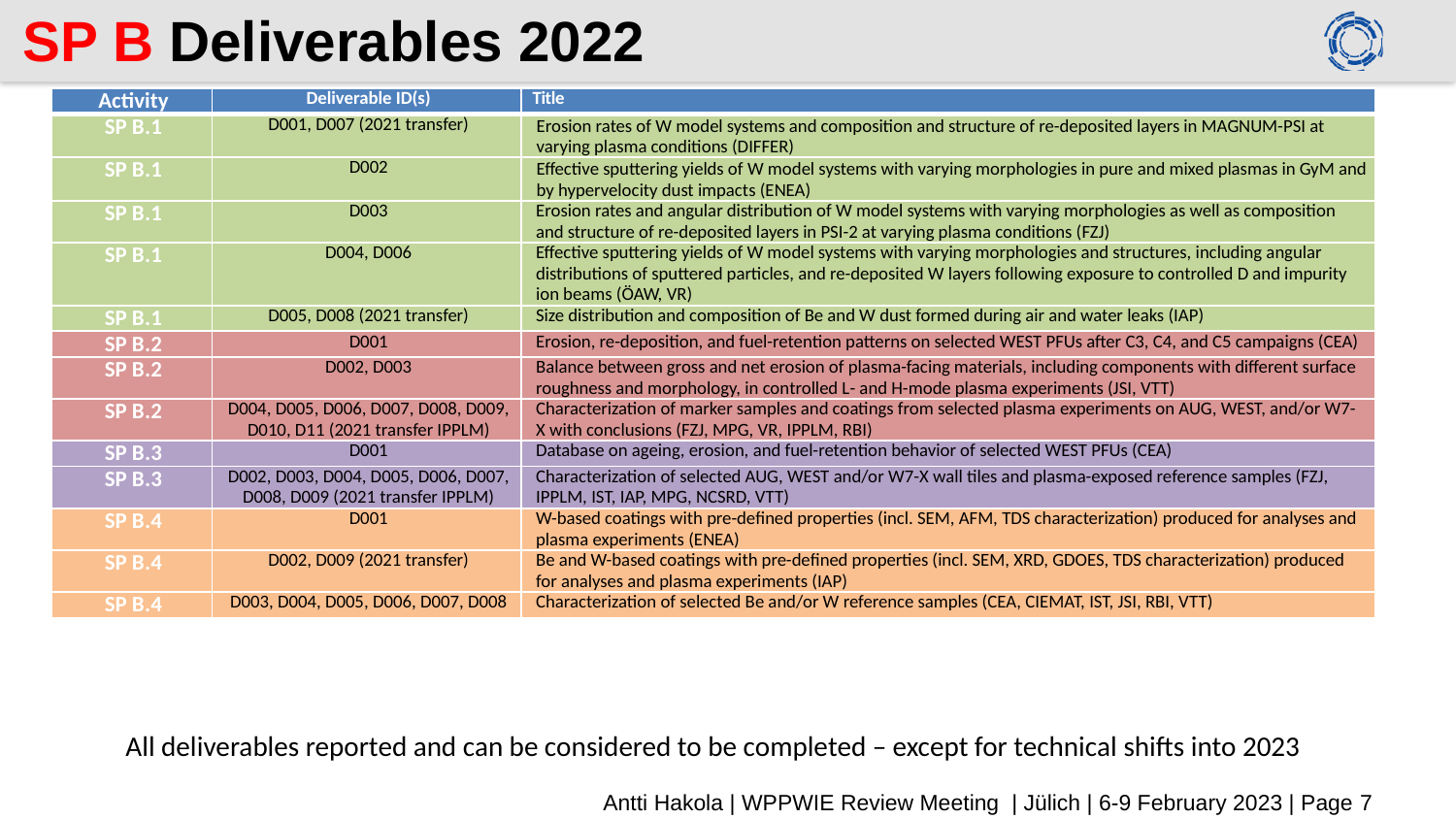

# SP B Deliverables 2022
| Activity | Deliverable ID(s) | Title |
| --- | --- | --- |
| SP B.1 | D001, D007 (2021 transfer) | Erosion rates of W model systems and composition and structure of re-deposited layers in MAGNUM-PSI at varying plasma conditions (DIFFER) |
| SP B.1 | D002 | Effective sputtering yields of W model systems with varying morphologies in pure and mixed plasmas in GyM and by hypervelocity dust impacts (ENEA) |
| SP B.1 | D003 | Erosion rates and angular distribution of W model systems with varying morphologies as well as composition and structure of re-deposited layers in PSI-2 at varying plasma conditions (FZJ) |
| SP B.1 | D004, D006 | Effective sputtering yields of W model systems with varying morphologies and structures, including angular distributions of sputtered particles, and re-deposited W layers following exposure to controlled D and impurity ion beams (ÖAW, VR) |
| SP B.1 | D005, D008 (2021 transfer) | Size distribution and composition of Be and W dust formed during air and water leaks (IAP) |
| SP B.2 | D001 | Erosion, re-deposition, and fuel-retention patterns on selected WEST PFUs after C3, C4, and C5 campaigns (CEA) |
| SP B.2 | D002, D003 | Balance between gross and net erosion of plasma-facing materials, including components with different surface roughness and morphology, in controlled L- and H-mode plasma experiments (JSI, VTT) |
| SP B.2 | D004, D005, D006, D007, D008, D009, D010, D11 (2021 transfer IPPLM) | Characterization of marker samples and coatings from selected plasma experiments on AUG, WEST, and/or W7-X with conclusions (FZJ, MPG, VR, IPPLM, RBI) |
| SP B.3 | D001 | Database on ageing, erosion, and fuel-retention behavior of selected WEST PFUs (CEA) |
| SP B.3 | D002, D003, D004, D005, D006, D007, D008, D009 (2021 transfer IPPLM) | Characterization of selected AUG, WEST and/or W7-X wall tiles and plasma-exposed reference samples (FZJ, IPPLM, IST, IAP, MPG, NCSRD, VTT) |
| SP B.4 | D001 | W-based coatings with pre-defined properties (incl. SEM, AFM, TDS characterization) produced for analyses and plasma experiments (ENEA) |
| SP B.4 | D002, D009 (2021 transfer) | Be and W-based coatings with pre-defined properties (incl. SEM, XRD, GDOES, TDS characterization) produced for analyses and plasma experiments (IAP) |
| SP B.4 | D003, D004, D005, D006, D007, D008 | Characterization of selected Be and/or W reference samples (CEA, CIEMAT, IST, JSI, RBI, VTT) |
All deliverables reported and can be considered to be completed – except for technical shifts into 2023
Antti Hakola | WPPWIE Review Meeting  | Jülich | 6-9 February 2023 | Page 7